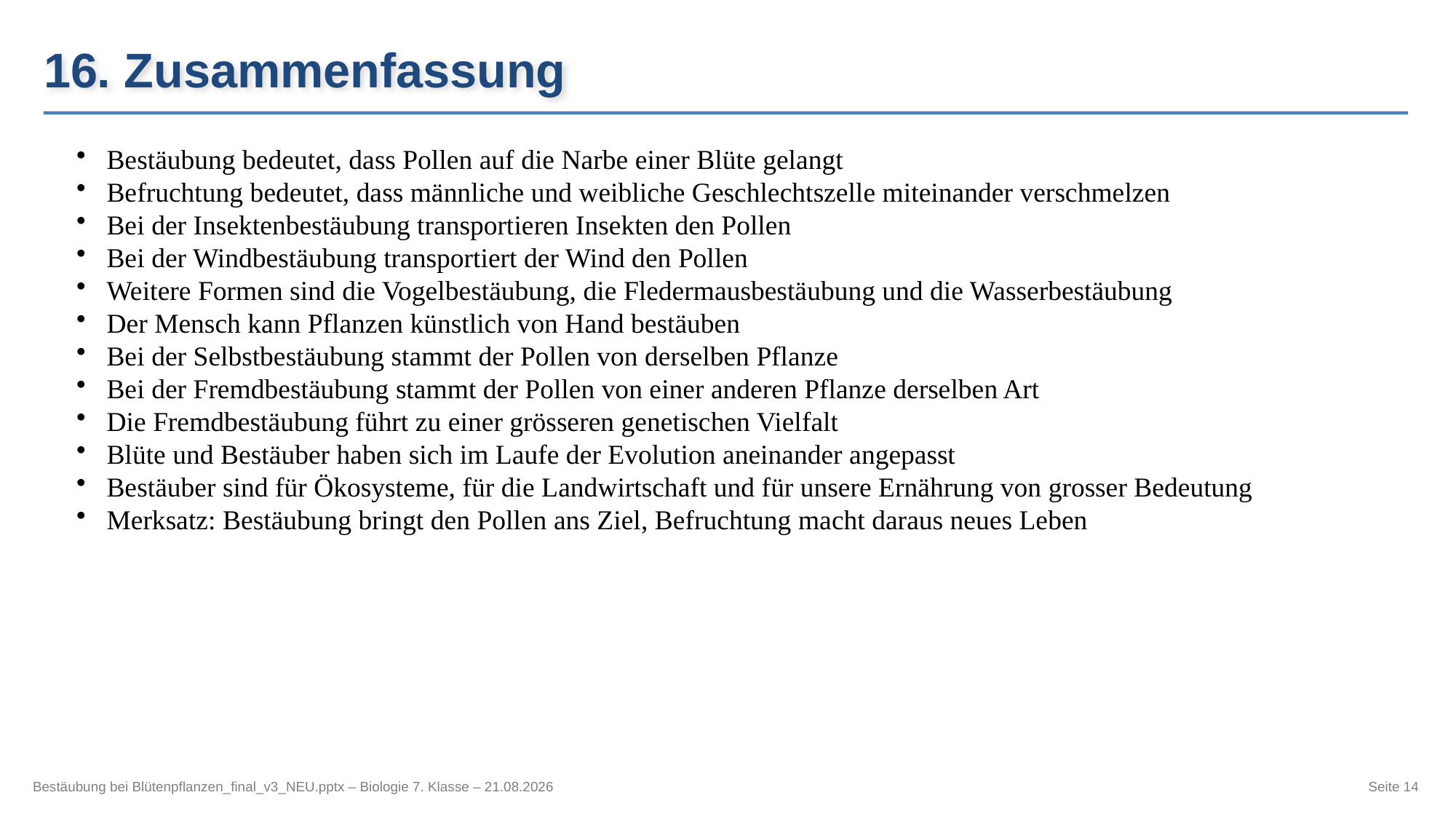

16. Zusammenfassung

Bestäubung bedeutet, dass Pollen auf die Narbe einer Blüte gelangt
Befruchtung bedeutet, dass männliche und weibliche Geschlechtszelle miteinander verschmelzen
Bei der Insektenbestäubung transportieren Insekten den Pollen
Bei der Windbestäubung transportiert der Wind den Pollen
Weitere Formen sind die Vogelbestäubung, die Fledermausbestäubung und die Wasserbestäubung
Der Mensch kann Pflanzen künstlich von Hand bestäuben
Bei der Selbstbestäubung stammt der Pollen von derselben Pflanze
Bei der Fremdbestäubung stammt der Pollen von einer anderen Pflanze derselben Art
Die Fremdbestäubung führt zu einer grösseren genetischen Vielfalt
Blüte und Bestäuber haben sich im Laufe der Evolution aneinander angepasst
Bestäuber sind für Ökosysteme, für die Landwirtschaft und für unsere Ernährung von grosser Bedeutung
Merksatz: Bestäubung bringt den Pollen ans Ziel, Befruchtung macht daraus neues Leben
Bestäubung bei Blütenpflanzen_final_v3_NEU.pptx – Biologie 7. Klasse – 21.08.2026
Seite 14